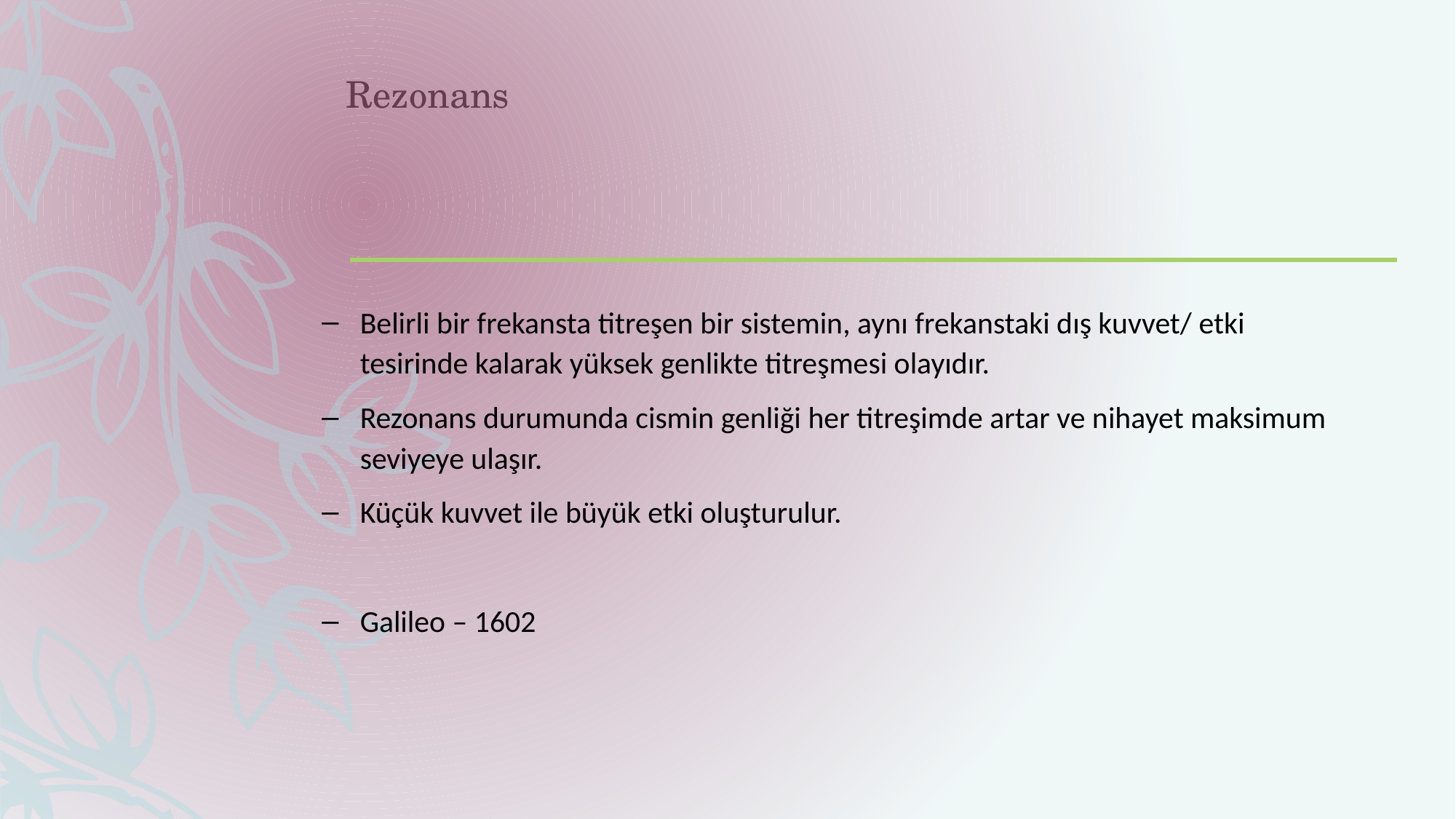

# Rezonans
Belirli bir frekansta titreşen bir sistemin, aynı frekanstaki dış kuvvet/ etki tesirinde kalarak yüksek genlikte titreşmesi olayıdır.
Rezonans durumunda cismin genliği her titreşimde artar ve nihayet maksimum seviyeye ulaşır.
Küçük kuvvet ile büyük etki oluşturulur.

Galileo – 1602